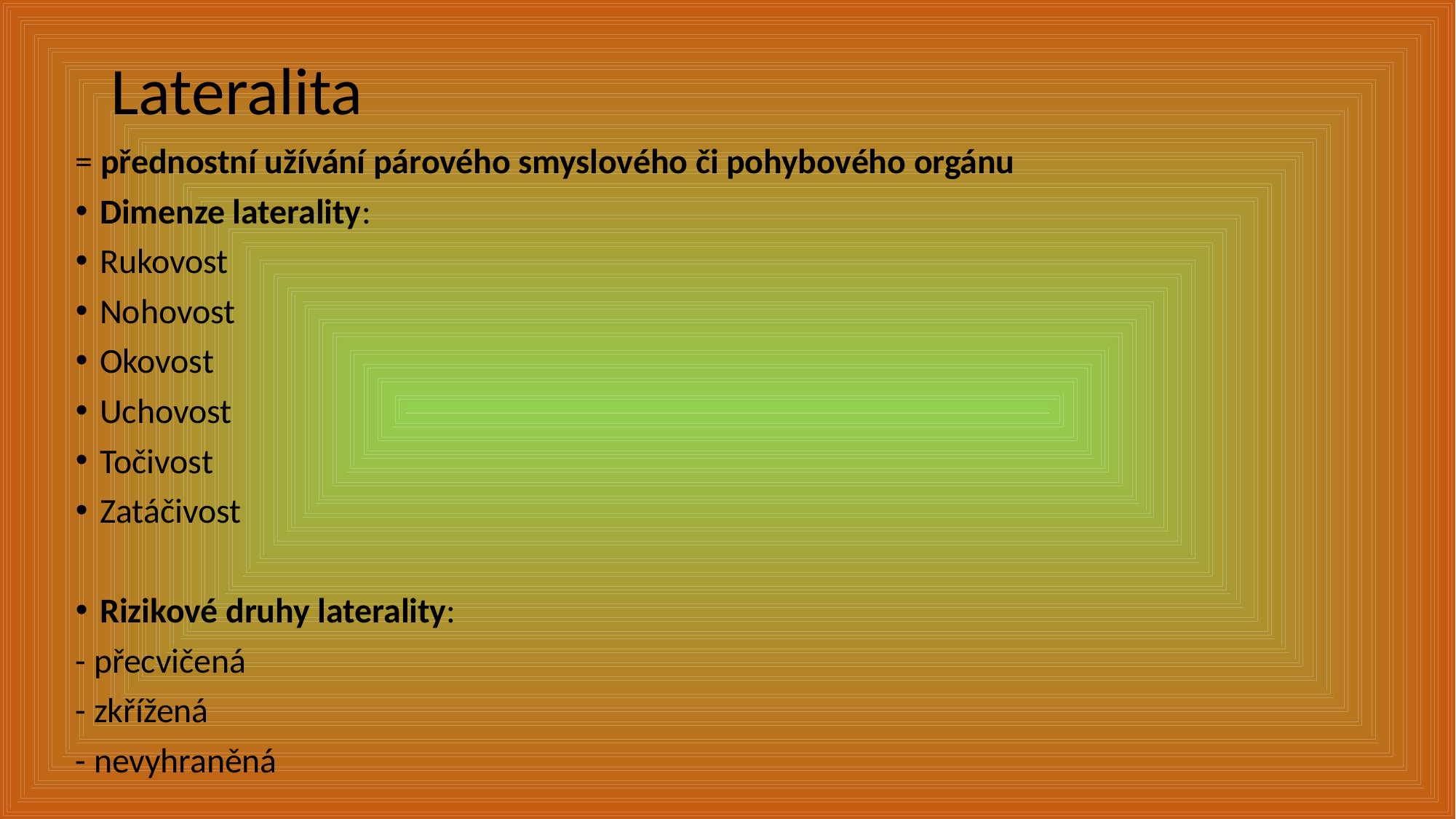

# Lateralita
= přednostní užívání párového smyslového či pohybového orgánu
Dimenze laterality:
Rukovost
Nohovost
Okovost
Uchovost
Točivost
Zatáčivost

Rizikové druhy laterality:
- přecvičená
- zkřížená
- nevyhraněná